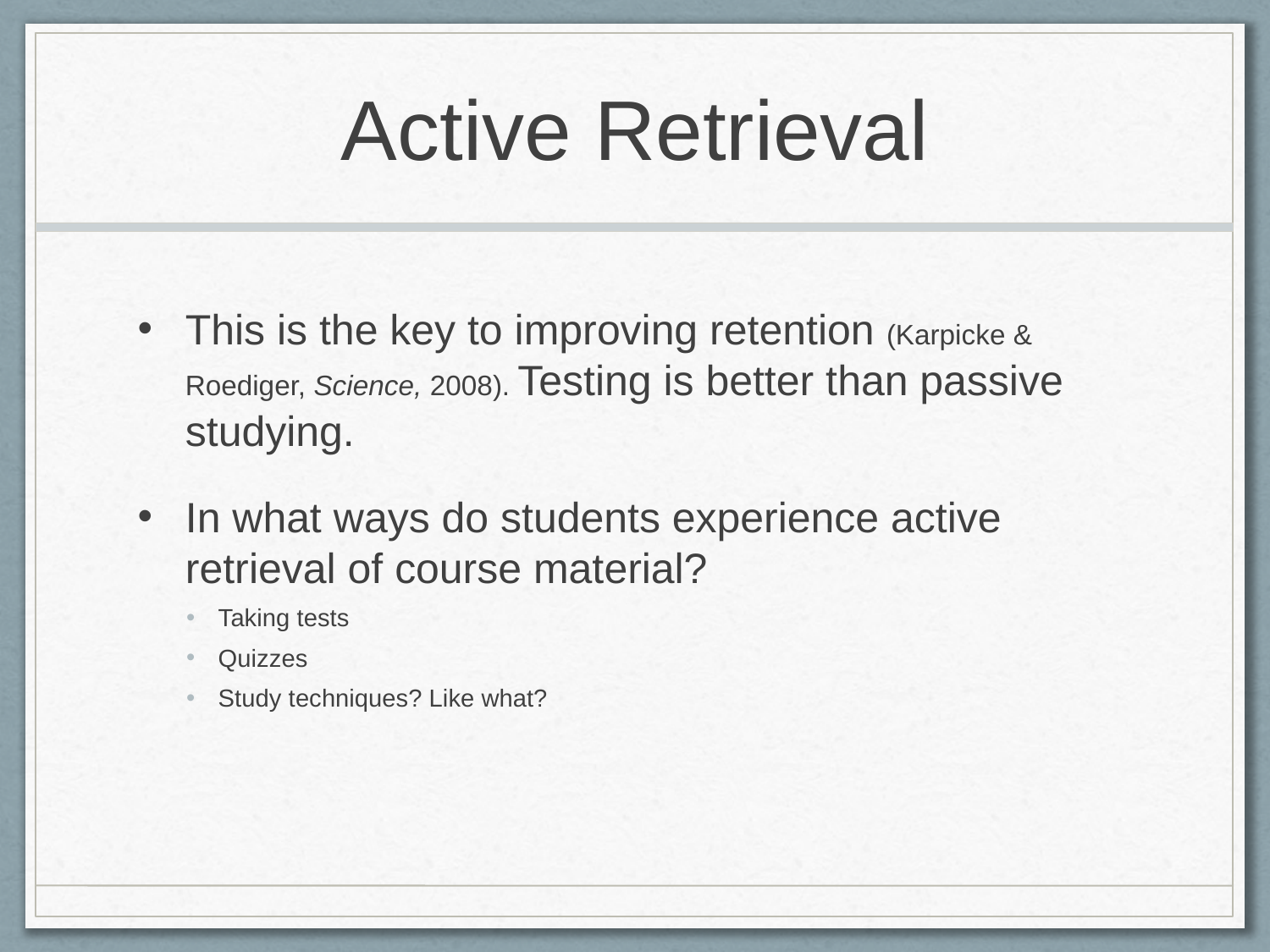

# Active Retrieval
This is the key to improving retention (Karpicke & Roediger, Science, 2008). Testing is better than passive studying.
In what ways do students experience active retrieval of course material?
Taking tests
Quizzes
Study techniques? Like what?